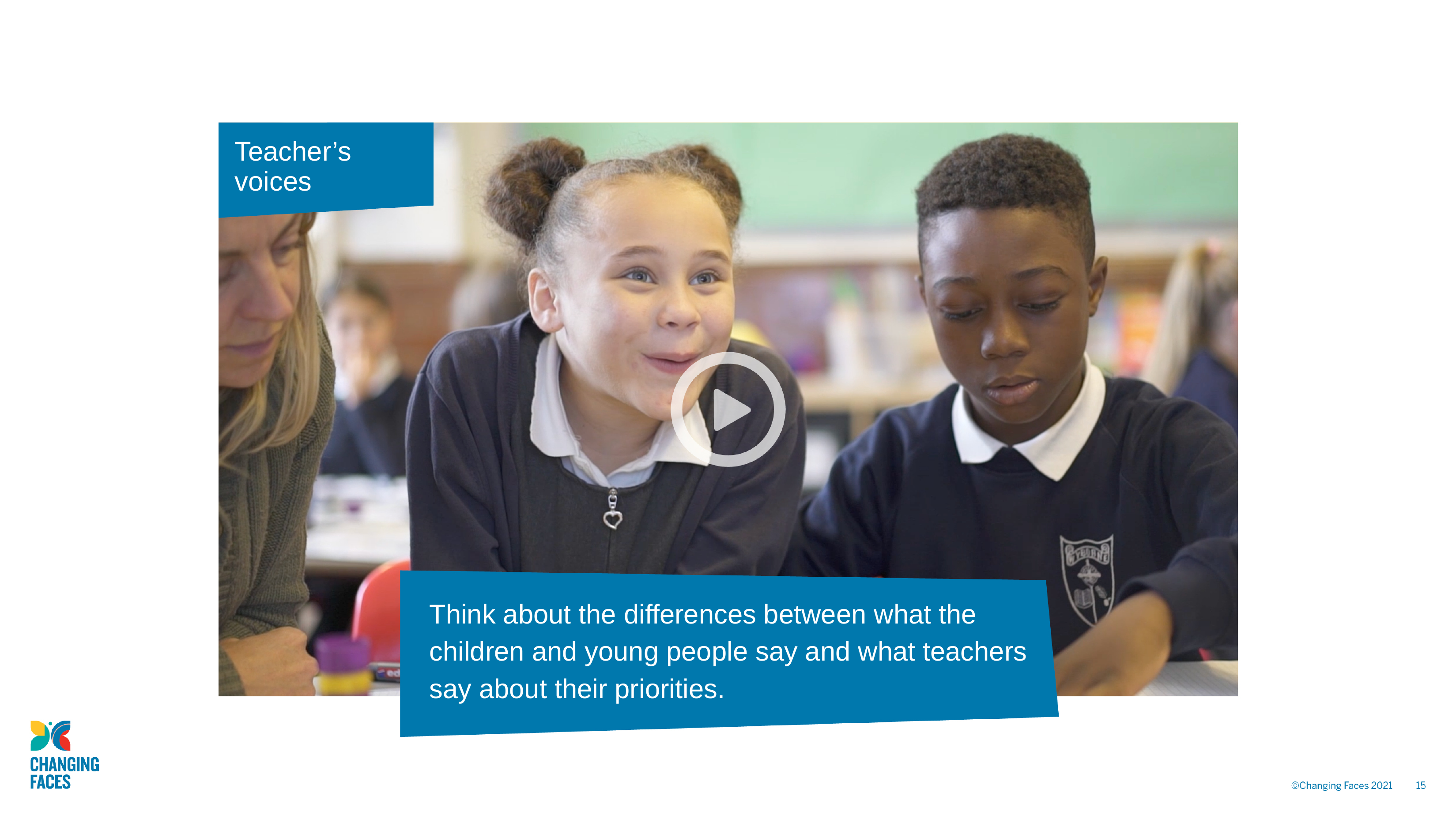

Teacher’s  voices
Think about the differences between what the children and young people say and what teachers say about their priorities.